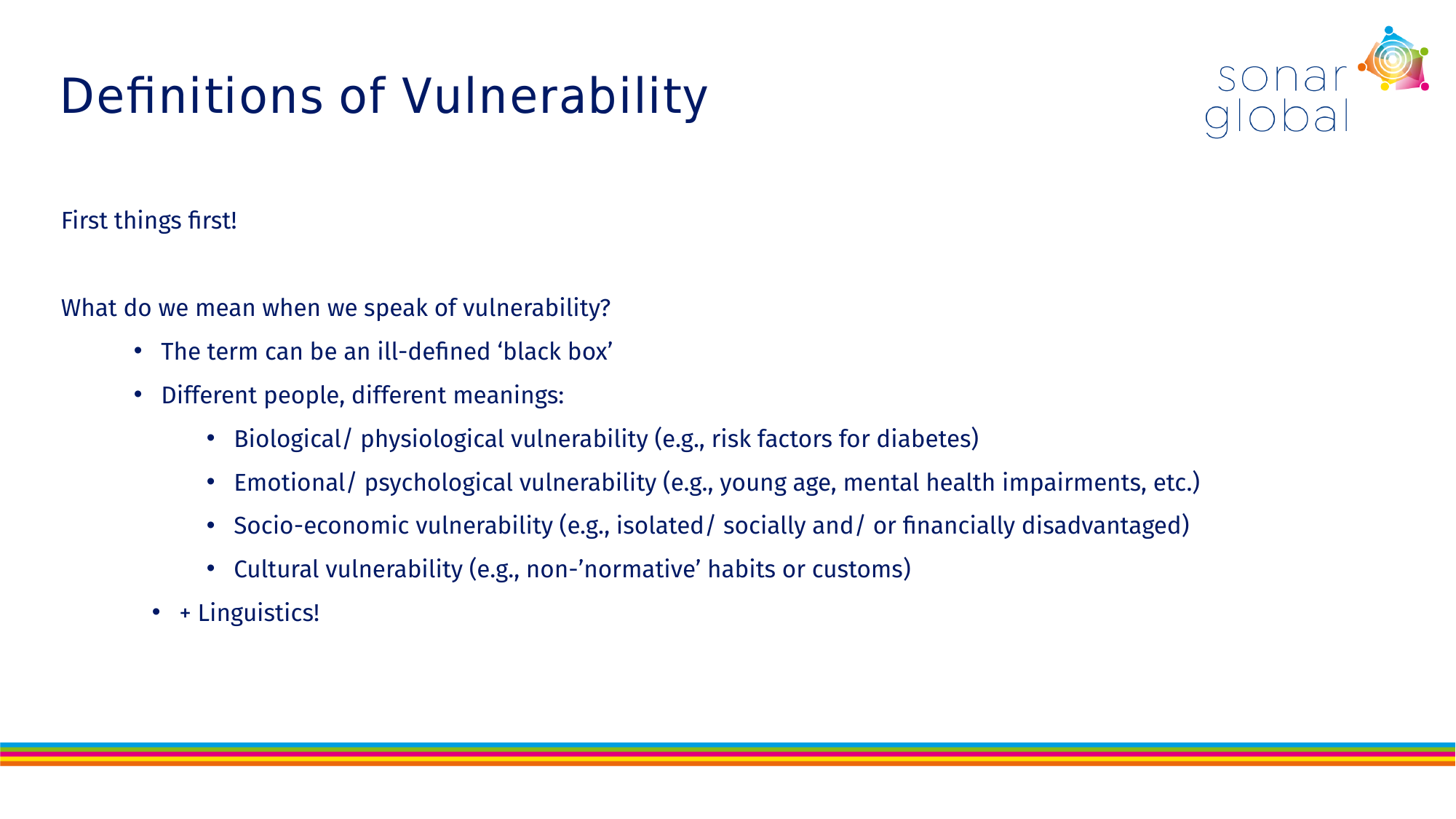

# Definitions of Vulnerability
First things first!

What do we mean when we speak of vulnerability?
The term can be an ill-defined ‘black box’
Different people, different meanings:
Biological/ physiological vulnerability (e.g., risk factors for diabetes)
Emotional/ psychological vulnerability (e.g., young age, mental health impairments, etc.)
Socio-economic vulnerability (e.g., isolated/ socially and/ or financially disadvantaged)
Cultural vulnerability (e.g., non-’normative’ habits or customs)
+ Linguistics!